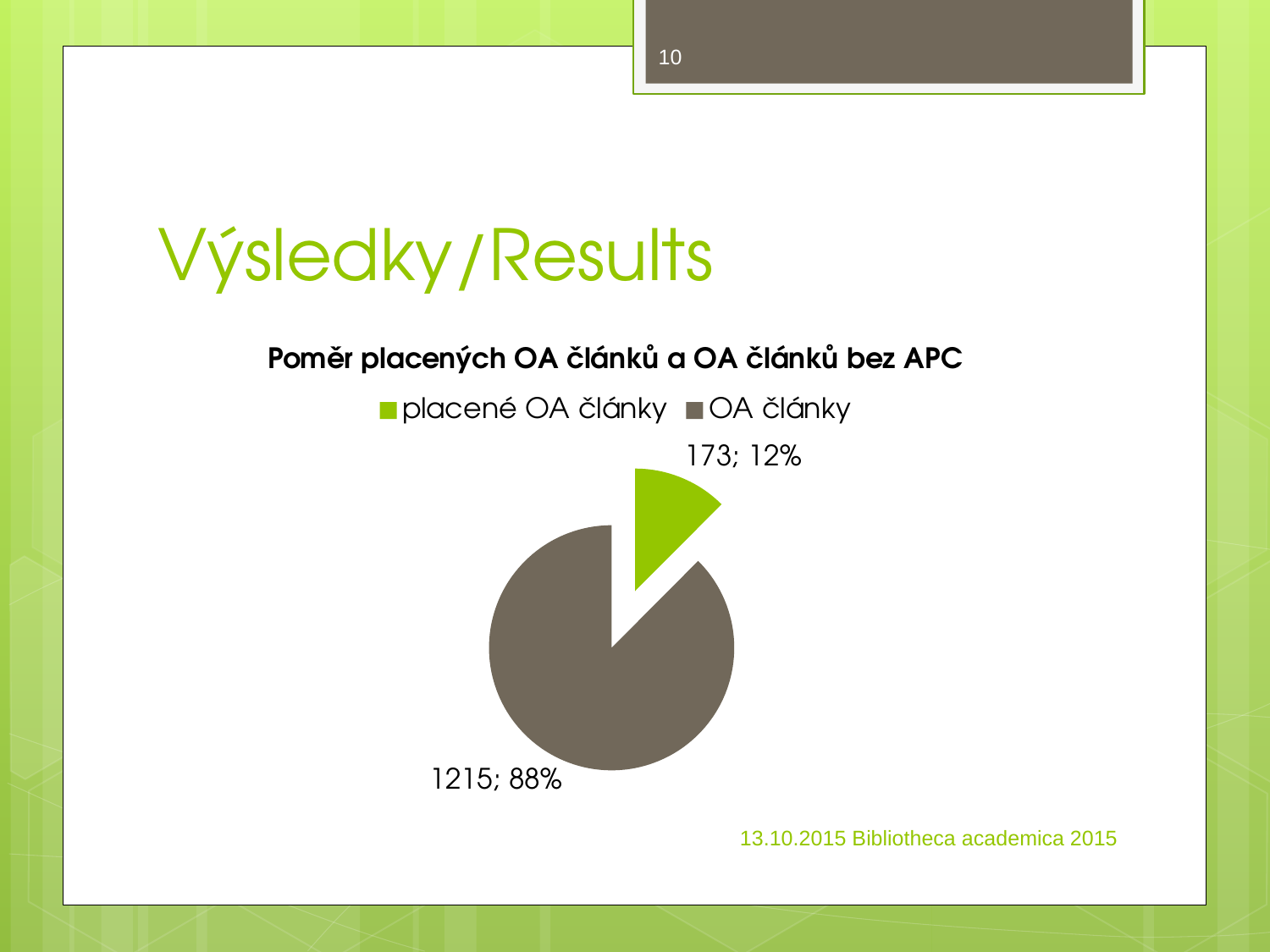

10
# Výsledky/Results

### Chart: Poměr placených OA článků a OA článků bez APC

| Category |  |
|---|---|
| placené OA články | 173.0 |
| OA články | 1215.0 |
13.10.2015 Bibliotheca academica 2015